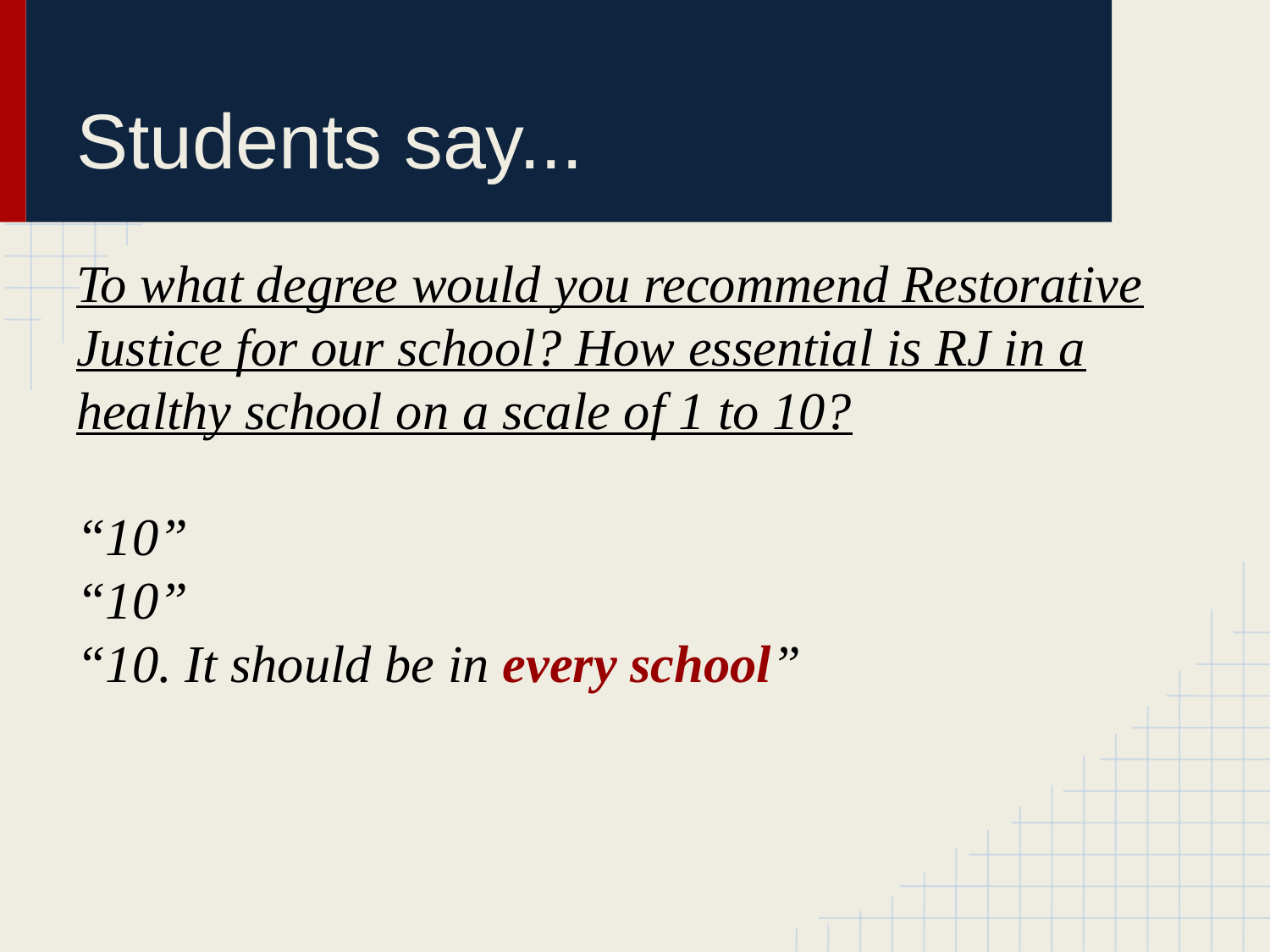

# Students say...
To what degree would you recommend Restorative Justice for our school? How essential is RJ in a healthy school on a scale of 1 to 10?

“10”
“10”
“10. It should be in every school”